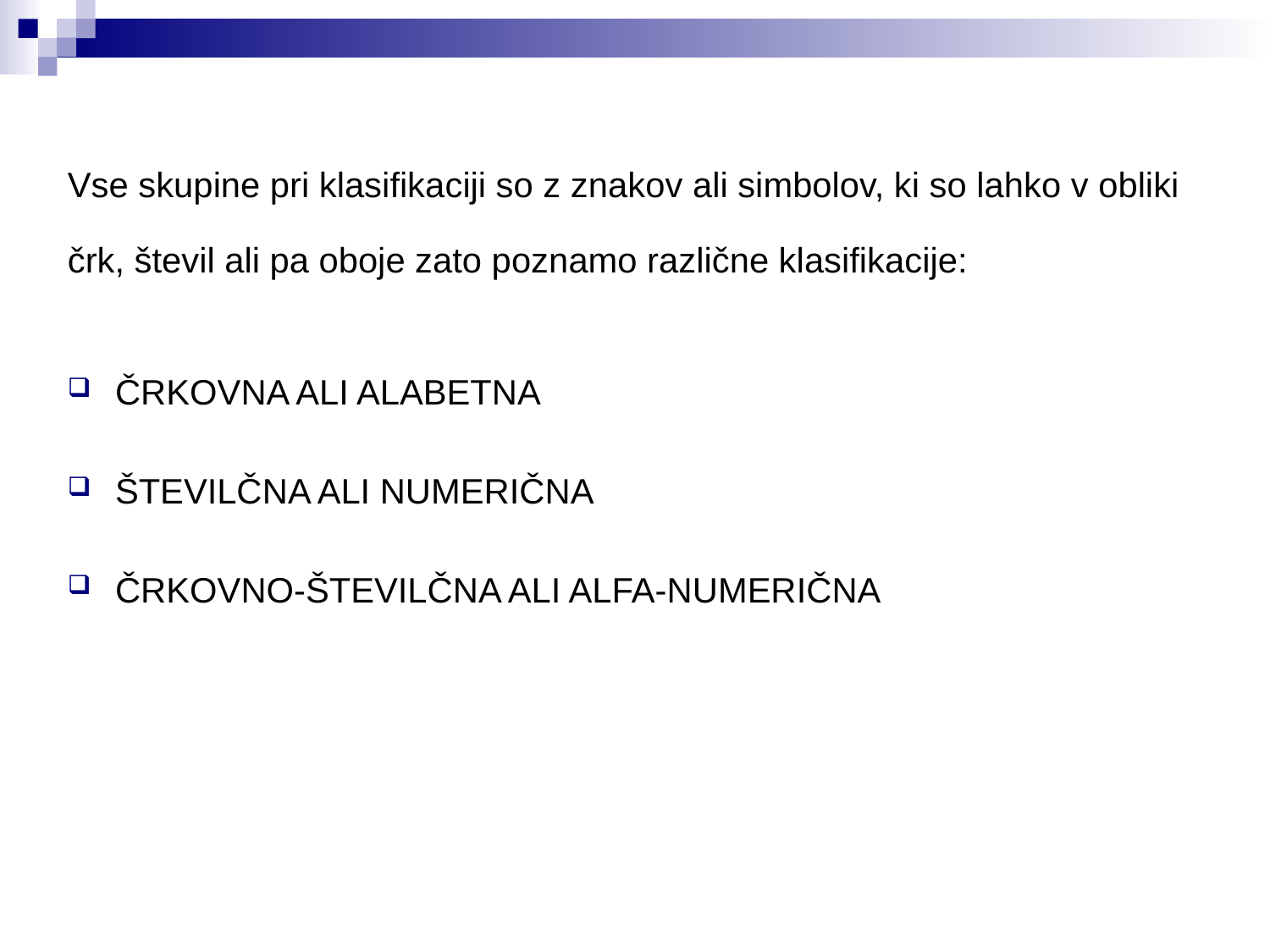

#
Vse skupine pri klasifikaciji so z znakov ali simbolov, ki so lahko v obliki
črk, števil ali pa oboje zato poznamo različne klasifikacije:

ČRKOVNA ALI ALABETNA

ŠTEVILČNA ALI NUMERIČNA

ČRKOVNO-ŠTEVILČNA ALI ALFA-NUMERIČNA